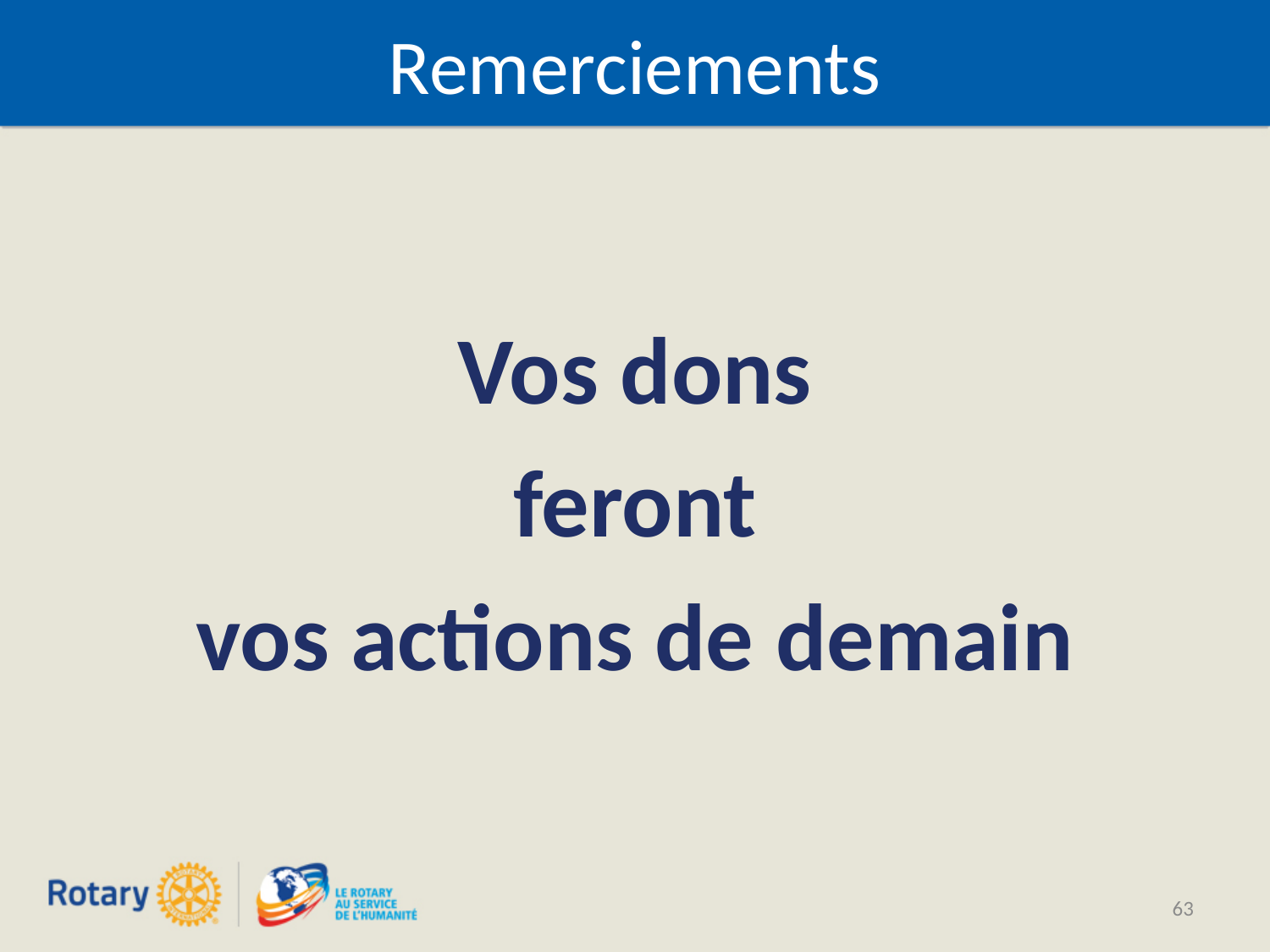

# Remerciements

Vos dons
feront
vos actions de demain

63